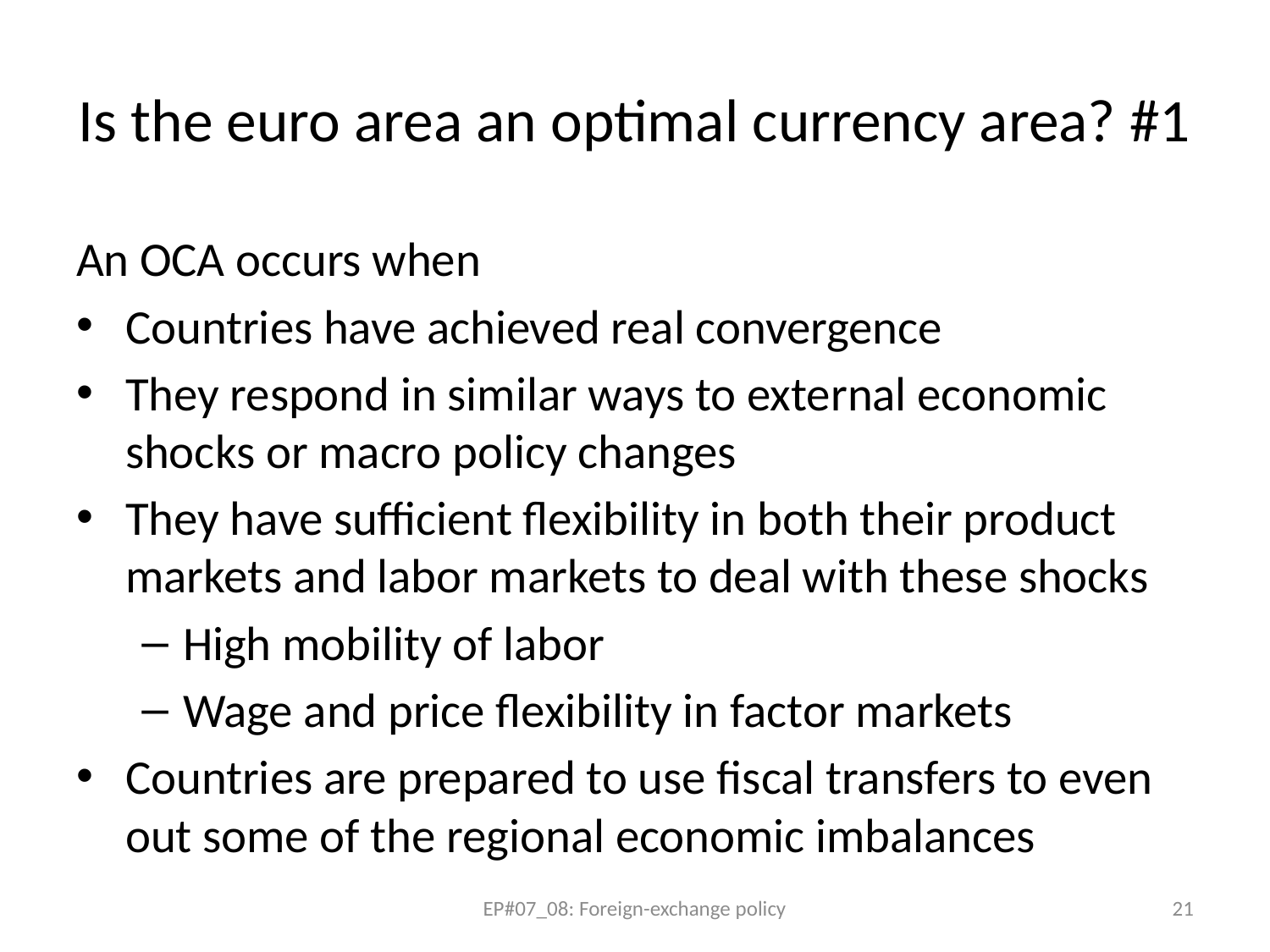

# Is the euro area an optimal currency area? #1
An OCA occurs when
Countries have achieved real convergence
They respond in similar ways to external economic shocks or macro policy changes
They have sufficient flexibility in both their product markets and labor markets to deal with these shocks
High mobility of labor
Wage and price flexibility in factor markets
Countries are prepared to use fiscal transfers to even out some of the regional economic imbalances

EP#07_08: Foreign-exchange policy
21